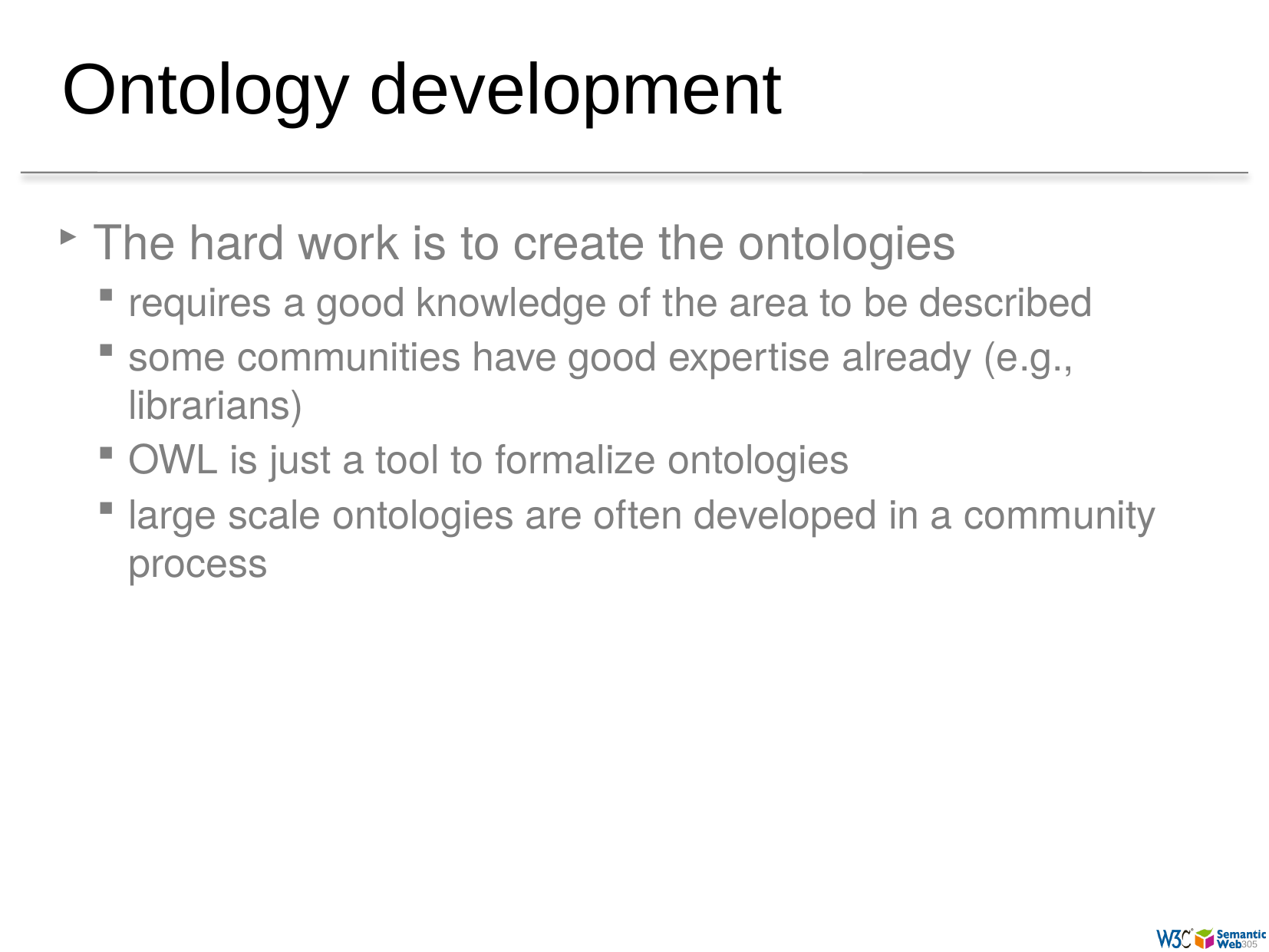

# Ontology development
The hard work is to create the ontologies
requires a good knowledge of the area to be described
some communities have good expertise already (e.g., librarians)
OWL is just a tool to formalize ontologies
large scale ontologies are often developed in a community process